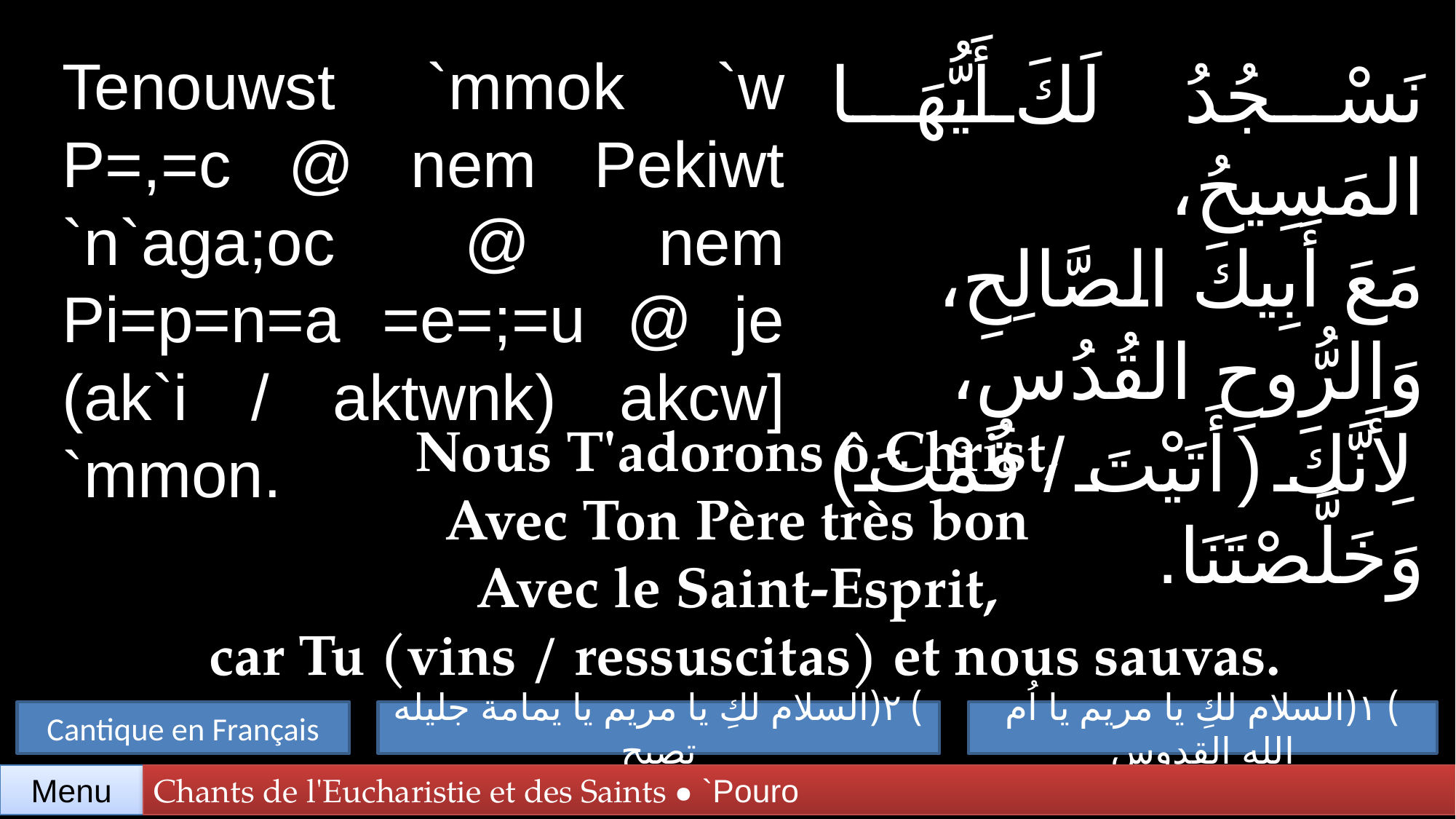

Tenouwst `mmok `w P=,=c @ nem Pekiwt `n`aga;oc @ nem Pi=p=n=a =e=;=u @ je (ak`i / aktwnk) akcw] `mmon.
نَسْجُدُ لَكَ أَيُّهَا المَسِيحُ،
مَعَ أَبِيكَ الصَّالِحِ،
وَالرُّوحِ القُدُسِ،
لِأَنَّكَ (أَتَيْتَ / قُمْتَ) وَخَلَّصْتَنَا.
Nous T'adorons ô Christ,
Avec Ton Père très bon
Avec le Saint-Esprit,
car Tu (vins / ressuscitas) et nous sauvas.
Cantique en Français
) ٢(السلام لكِ يا مريم يا يمامة جليله تصيح
) ١(السلام لكِ يا مريم يا اُم الله القدوس
Chants de l'Eucharistie et des Saints • `Pouro
Menu